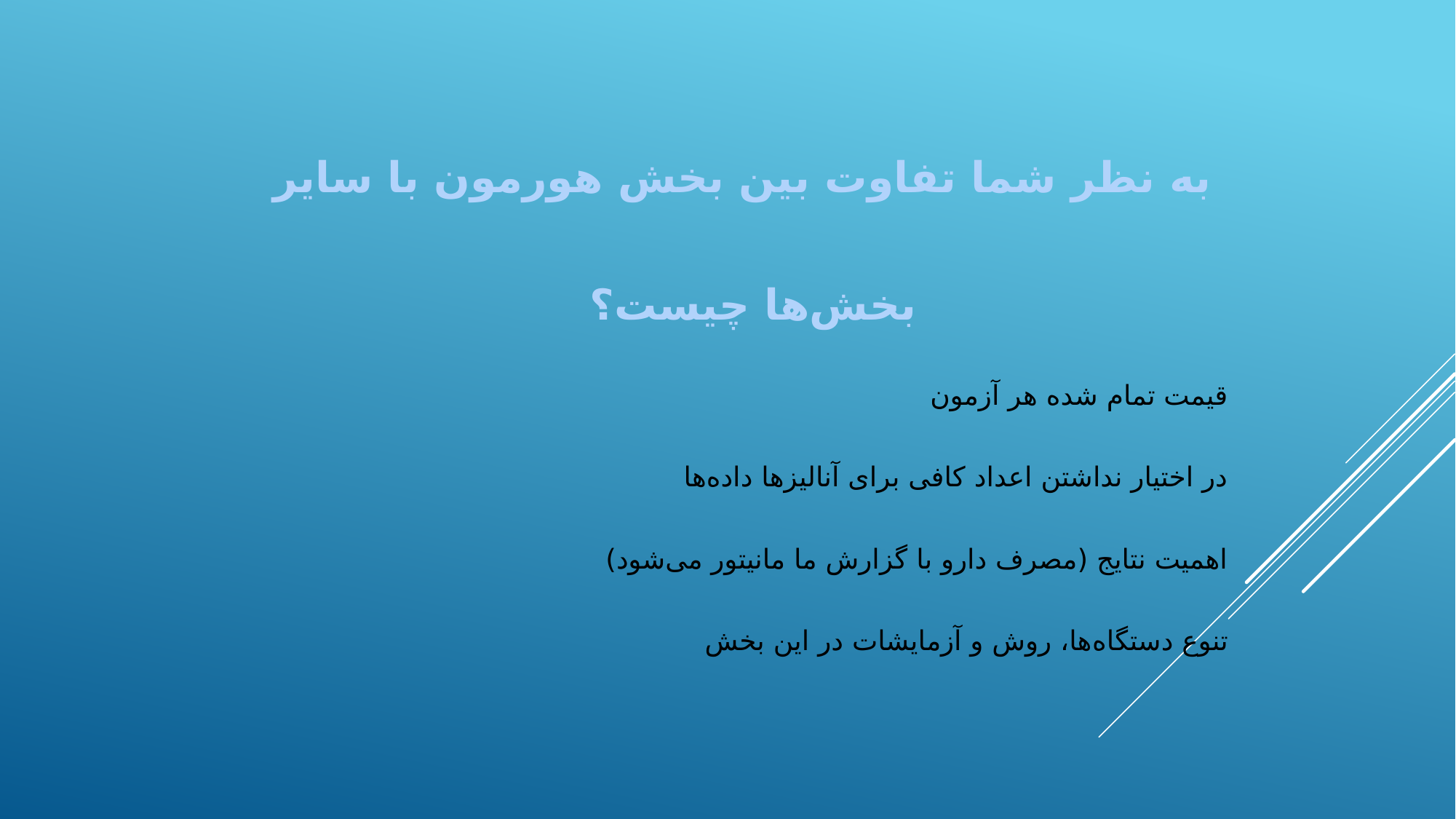

به نظر شما تفاوت بین بخش هورمون با سایر بخش‌ها چیست؟
قیمت تمام شده هر آزمون
در اختیار نداشتن اعداد کافی برای آنالیزها داده‌ها
اهمیت نتایج (مصرف دارو با گزارش ما مانیتور می‌شود)
تنوع دستگاه‌ها، روش و آزمایشات در این بخش